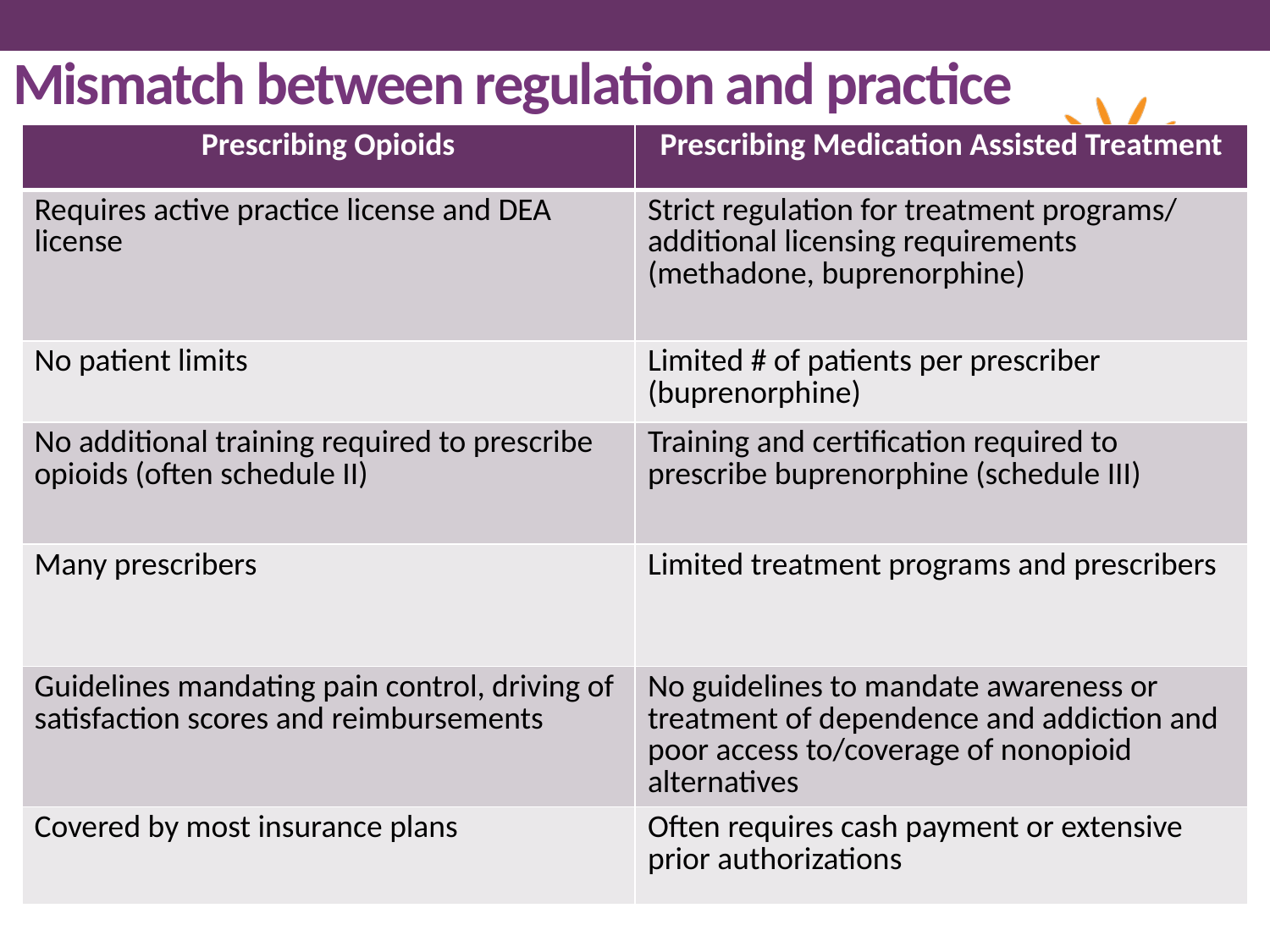

# Mismatch between regulation and practice
| Prescribing Opioids | Prescribing Medication Assisted Treatment |
| --- | --- |
| Requires active practice license and DEA license | Strict regulation for treatment programs/ additional licensing requirements (methadone, buprenorphine) |
| No patient limits | Limited # of patients per prescriber (buprenorphine) |
| No additional training required to prescribe opioids (often schedule II) | Training and certification required to prescribe buprenorphine (schedule III) |
| Many prescribers | Limited treatment programs and prescribers |
| Guidelines mandating pain control, driving of satisfaction scores and reimbursements | No guidelines to mandate awareness or treatment of dependence and addiction and poor access to/coverage of nonopioid alternatives |
| Covered by most insurance plans | Often requires cash payment or extensive prior authorizations |